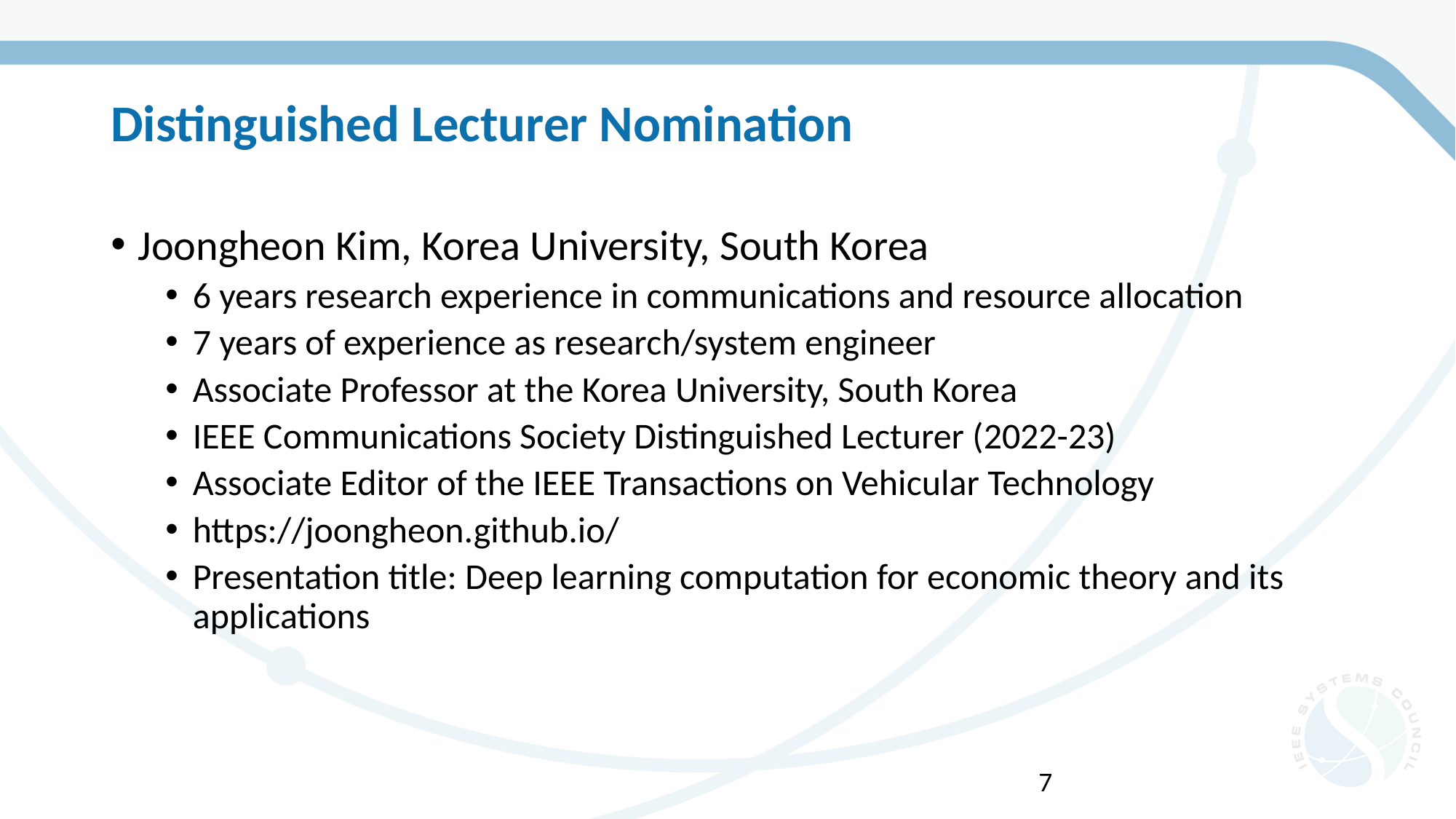

# Distinguished Lecturer Nomination
Joongheon Kim, Korea University, South Korea
6 years research experience in communications and resource allocation
7 years of experience as research/system engineer
Associate Professor at the Korea University, South Korea
IEEE Communications Society Distinguished Lecturer (2022-23)
Associate Editor of the IEEE Transactions on Vehicular Technology
https://joongheon.github.io/
Presentation title: Deep learning computation for economic theory and its applications

7